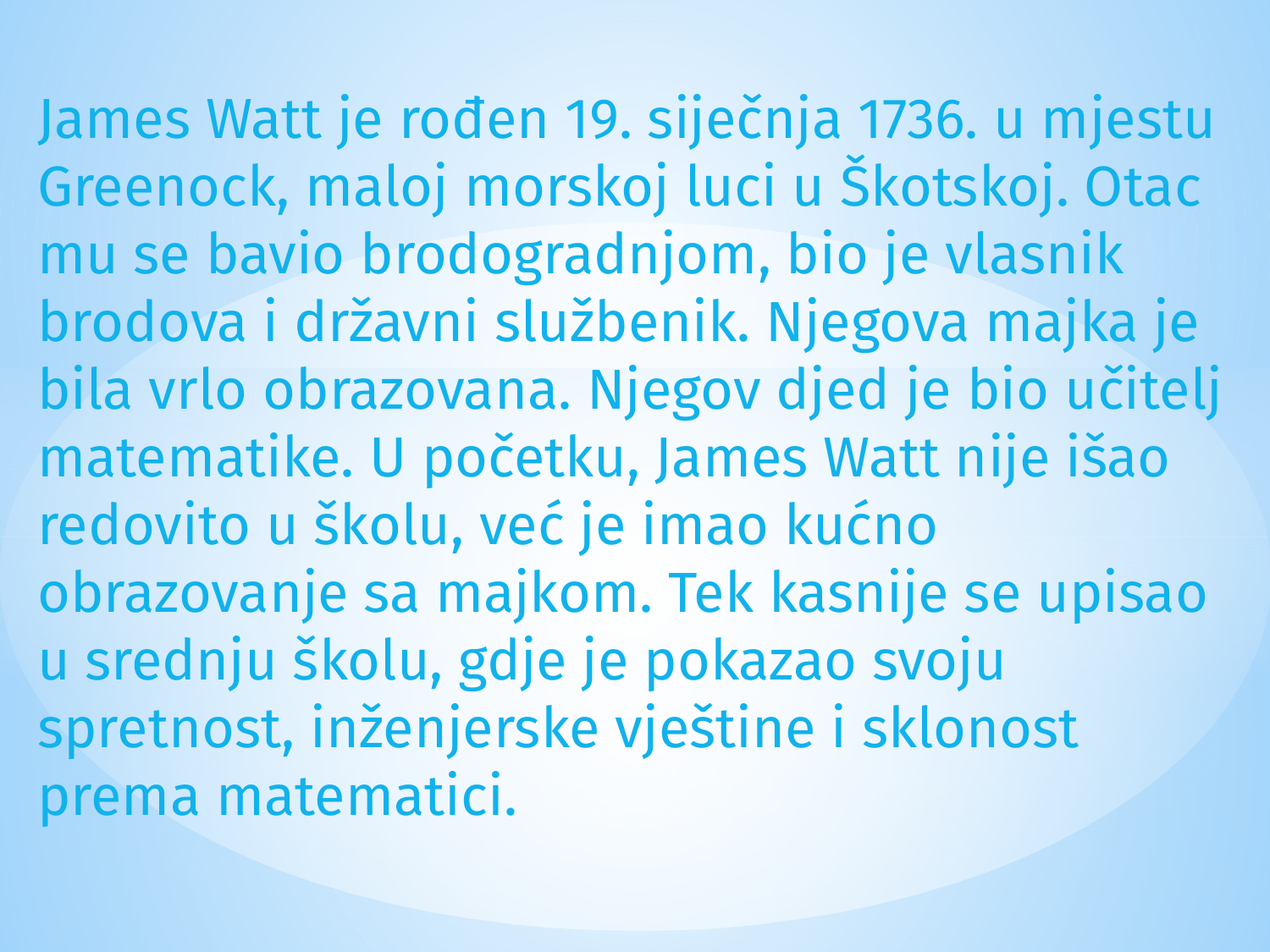

James Watt je rođen 19. siječnja 1736. u mjestu Greenock, maloj morskoj luci u Škotskoj. Otac mu se bavio brodogradnjom, bio je vlasnik brodova i državni službenik. Njegova majka je bila vrlo obrazovana. Njegov djed je bio učitelj matematike. U početku, James Watt nije išao redovito u školu, već je imao kućno obrazovanje sa majkom. Tek kasnije se upisao u srednju školu, gdje je pokazao svoju spretnost, inženjerske vještine i sklonost prema matematici.